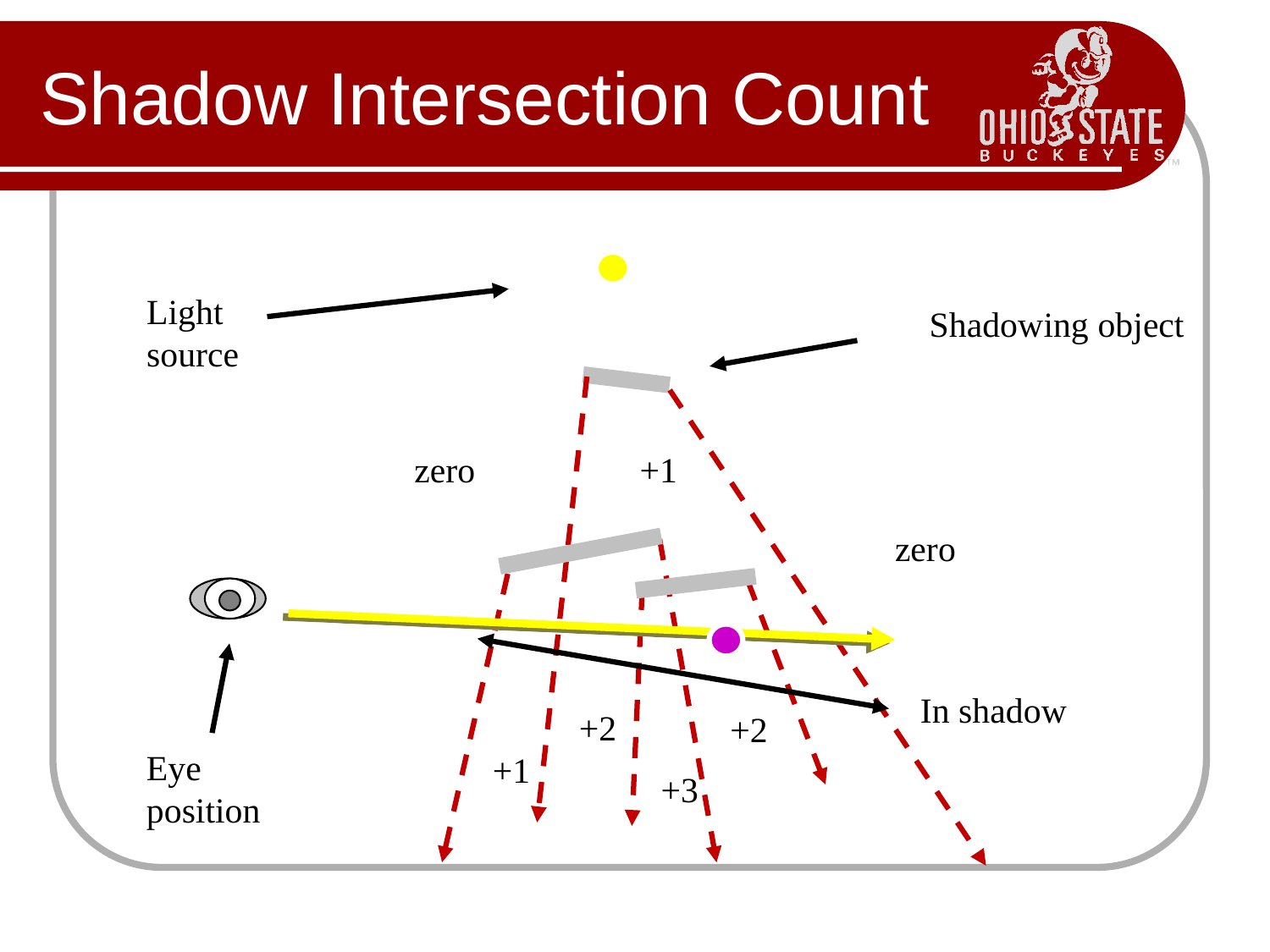

# Shadow Intersection Count

Light
source

Shadowing object

zero
+1

zero

In shadow

+2
+2

Eye
position
+1

+3